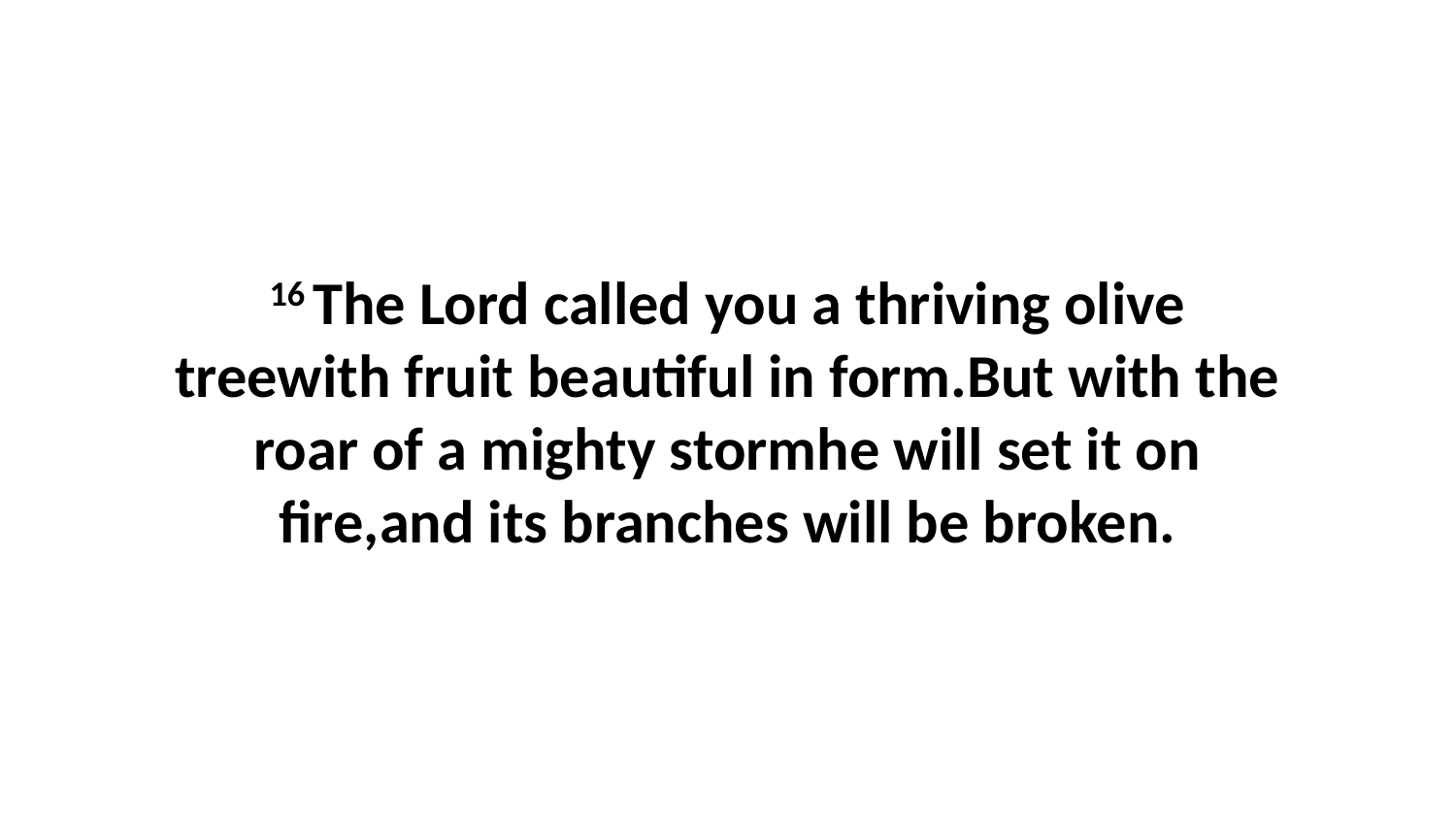

16 The Lord called you a thriving olive treewith fruit beautiful in form.But with the roar of a mighty stormhe will set it on fire,and its branches will be broken.